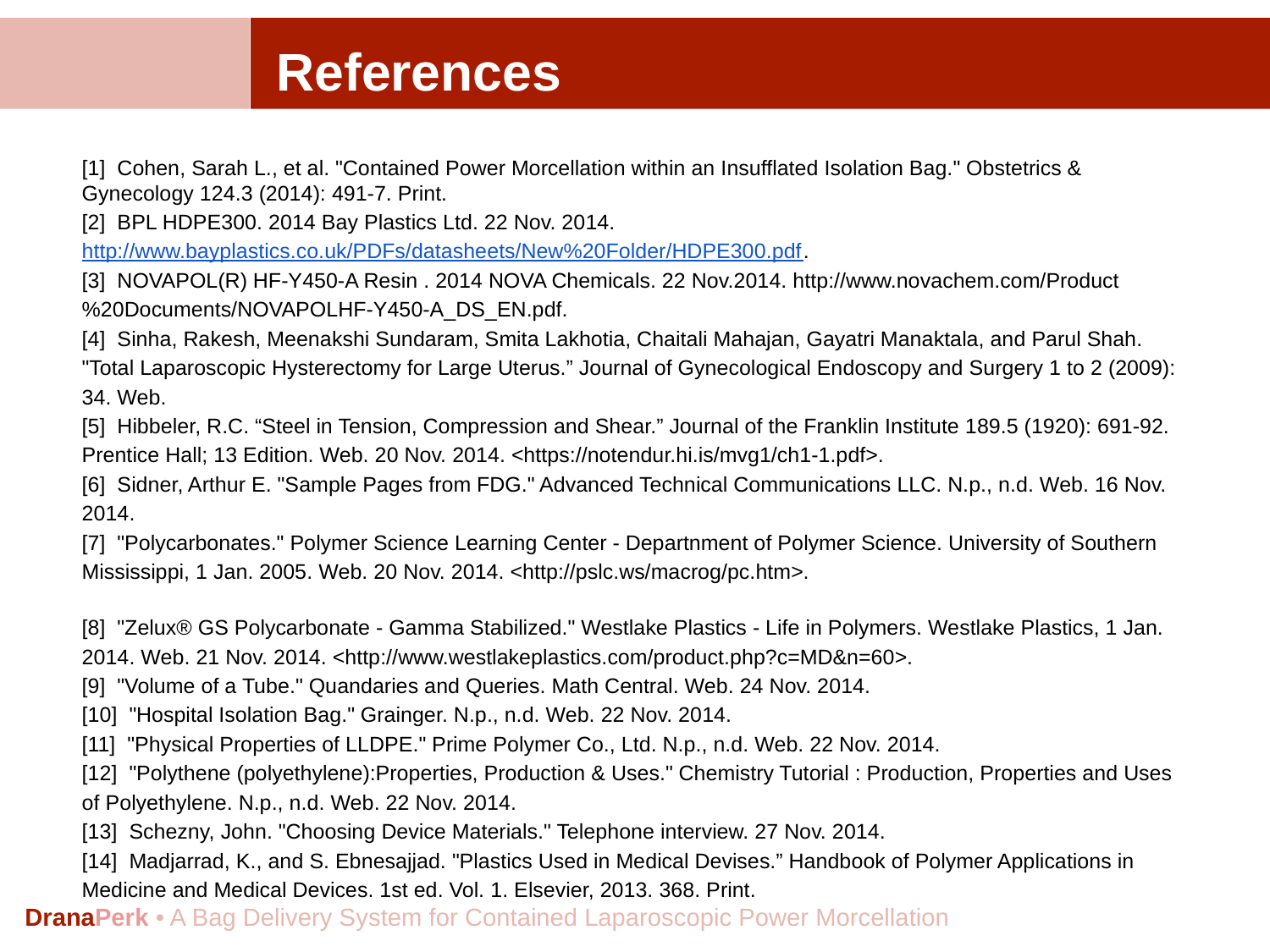

# References
[1]  Cohen, Sarah L., et al. "Contained Power Morcellation within an Insufflated Isolation Bag." Obstetrics & Gynecology 124.3 (2014): 491-7. Print.
[2]  BPL HDPE300. 2014 Bay Plastics Ltd. 22 Nov. 2014. http://www.bayplastics.co.uk/PDFs/datasheets/New%20Folder/HDPE300.pdf.
[3]  NOVAPOL(R) HF-Y450-A Resin . 2014 NOVA Chemicals. 22 Nov.2014. http://www.novachem.com/Product%20Documents/NOVAPOLHF-Y450-A_DS_EN.pdf.
[4]  Sinha, Rakesh, Meenakshi Sundaram, Smita Lakhotia, Chaitali Mahajan, Gayatri Manaktala, and Parul Shah. "Total Laparoscopic Hysterectomy for Large Uterus.” Journal of Gynecological Endoscopy and Surgery 1 to 2 (2009): 34. Web.
[5]  Hibbeler, R.C. “Steel in Tension, Compression and Shear.” Journal of the Franklin Institute 189.5 (1920): 691-92. Prentice Hall; 13 Edition. Web. 20 Nov. 2014. <https://notendur.hi.is/mvg1/ch1-1.pdf>.
[6]  Sidner, Arthur E. "Sample Pages from FDG." Advanced Technical Communications LLC. N.p., n.d. Web. 16 Nov. 2014.
[7]  "Polycarbonates." Polymer Science Learning Center - Departnment of Polymer Science. University of Southern Mississippi, 1 Jan. 2005. Web. 20 Nov. 2014. <http://pslc.ws/macrog/pc.htm>.
[8]  "Zelux® GS Polycarbonate - Gamma Stabilized." Westlake Plastics - Life in Polymers. Westlake Plastics, 1 Jan. 2014. Web. 21 Nov. 2014. <http://www.westlakeplastics.com/product.php?c=MD&n=60>.
[9]  "Volume of a Tube." Quandaries and Queries. Math Central. Web. 24 Nov. 2014.
[10]  "Hospital Isolation Bag." Grainger. N.p., n.d. Web. 22 Nov. 2014.
[11]  "Physical Properties of LLDPE." Prime Polymer Co., Ltd. N.p., n.d. Web. 22 Nov. 2014.
[12]  "Polythene (polyethylene):Properties, Production & Uses." Chemistry Tutorial : Production, Properties and Uses of Polyethylene. N.p., n.d. Web. 22 Nov. 2014.
[13]  Schezny, John. "Choosing Device Materials." Telephone interview. 27 Nov. 2014.
[14]  Madjarrad, K., and S. Ebnesajjad. "Plastics Used in Medical Devises.” Handbook of Polymer Applications in Medicine and Medical Devices. 1st ed. Vol. 1. Elsevier, 2013. 368. Print.

.

DranaPerk • A Bag Delivery System for Contained Laparoscopic Power Morcellation